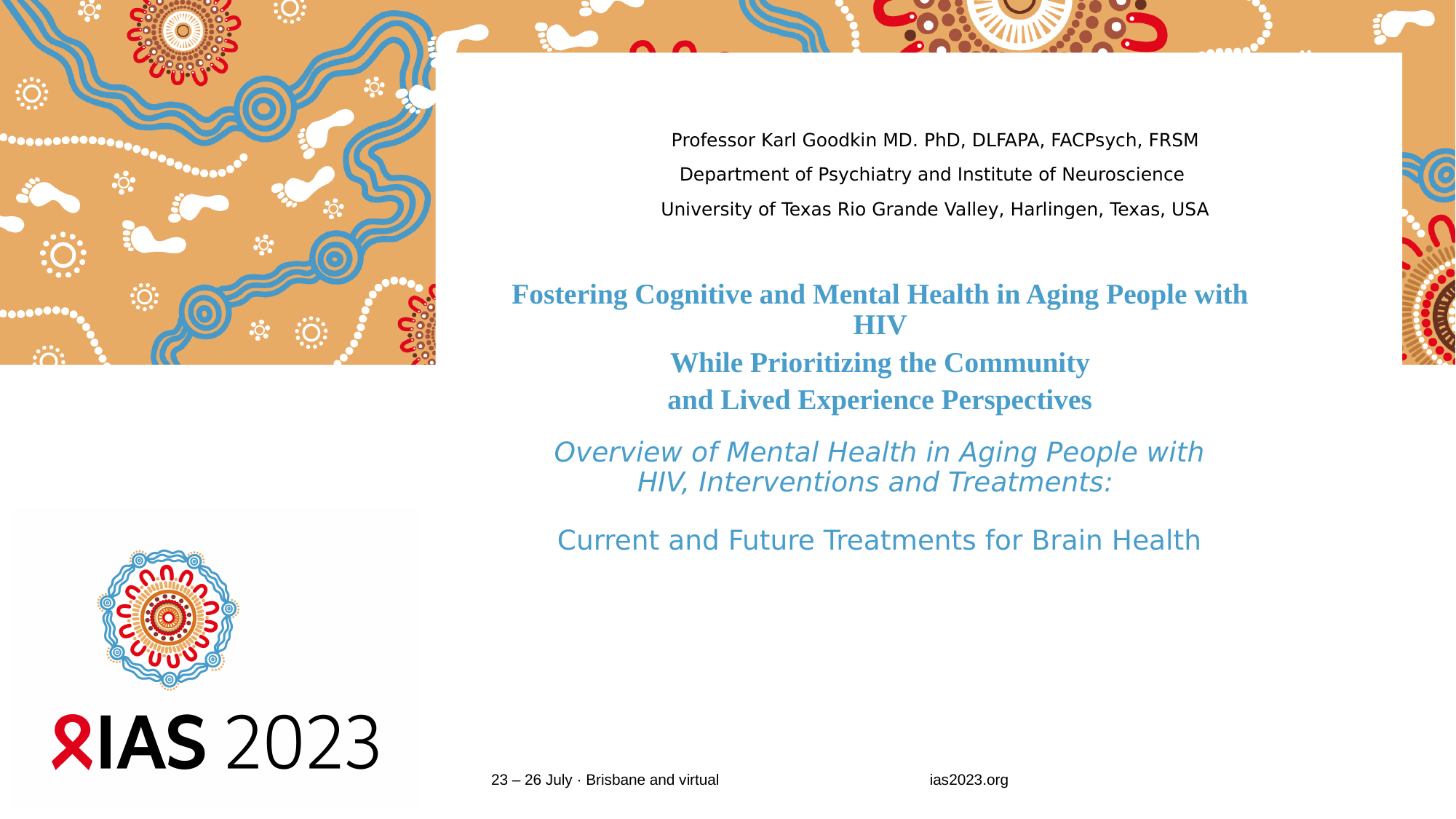

Professor Karl Goodkin MD. PhD, DLFAPA, FACPsych, FRSM
Department of Psychiatry and Institute of Neuroscience
University of Texas Rio Grande Valley, Harlingen, Texas, USA
Fostering Cognitive and Mental Health in Aging People with HIV
 While Prioritizing the Community
and Lived Experience Perspectives

# Overview of Mental Health in Aging People with HIV, Interventions and Treatments: Current and Future Treatments for Brain Health